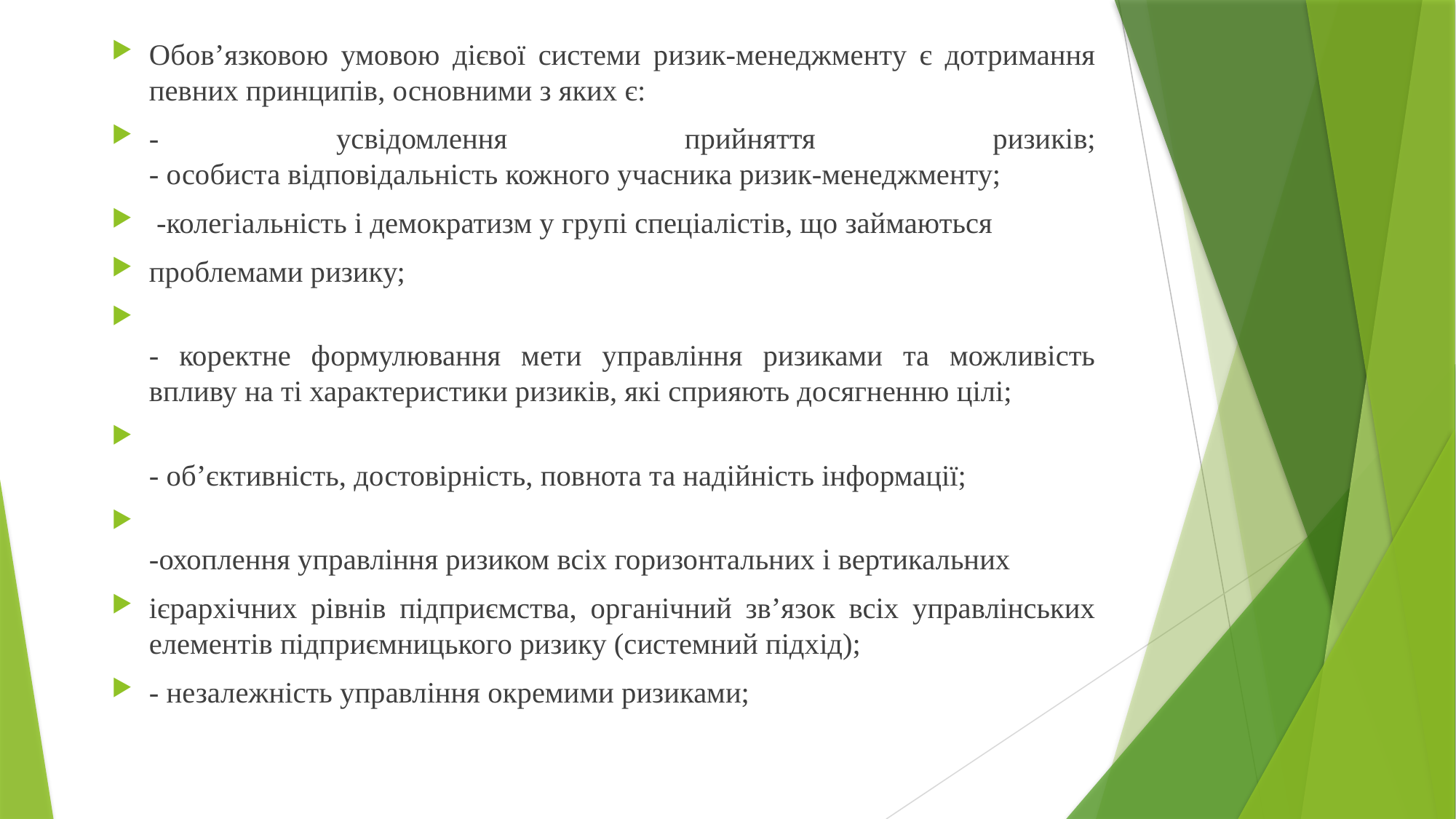

Обов’язковою умовою дієвої системи ризик-менеджменту є дотримання певних принципів, основними з яких є:
- усвідомлення прийняття ризиків;
- особиста відповідальність кожного учасника ризик-менеджменту;
 -колегіальність і демократизм у групі спеціалістів, що займаються
проблемами ризику;
- коректне формулювання мети управління ризиками та можливість впливу на ті характеристики ризиків, які сприяють досягненню цілі;
- об’єктивність, достовірність, повнота та надійність інформації;
-охоплення управління ризиком всіх горизонтальних і вертикальних
ієрархічних рівнів підприємства, органічний зв’язок всіх управлінських елементів підприємницького ризику (системний підхід);
- незалежність управління окремими ризиками;